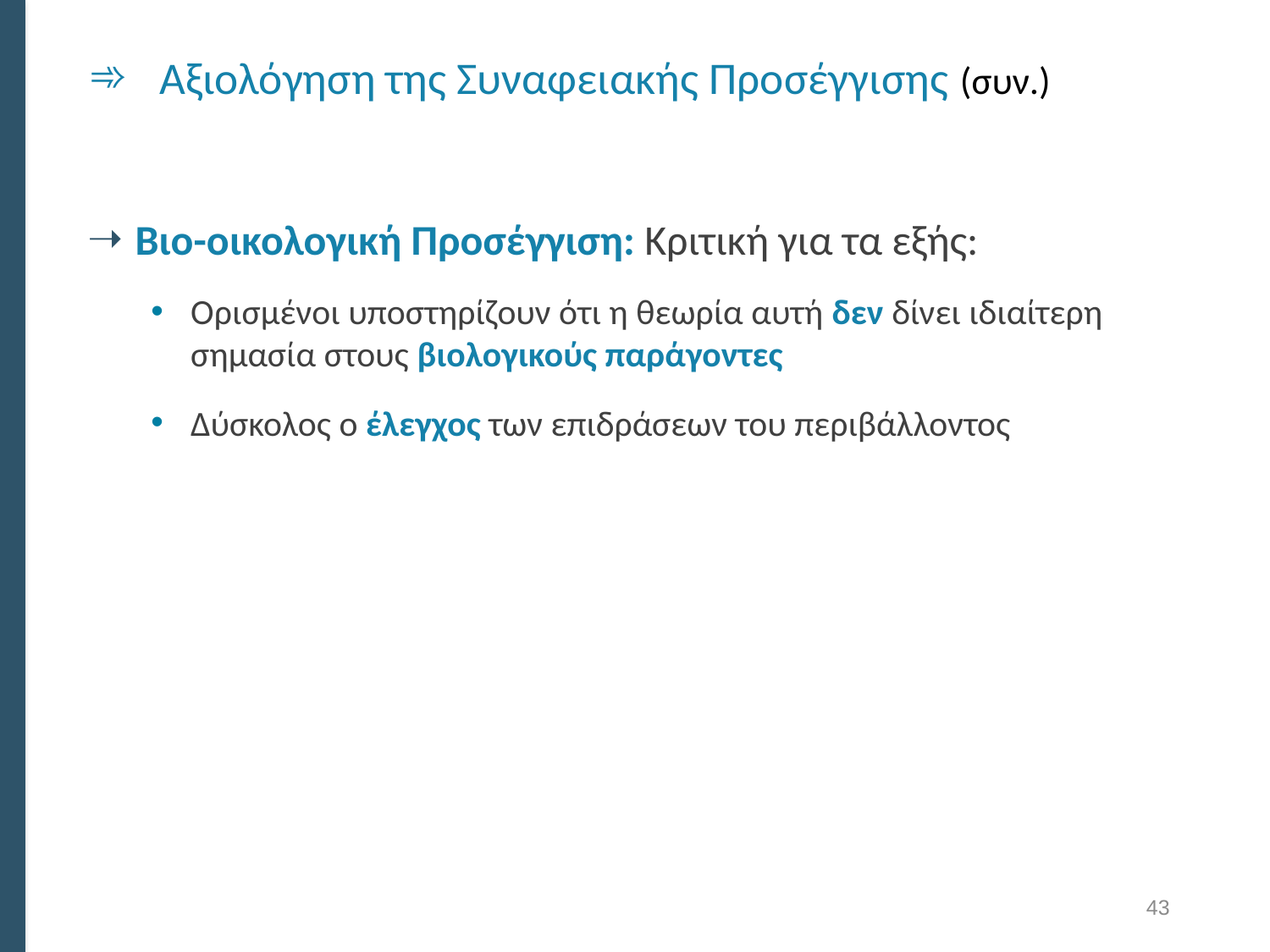

# Αξιολόγηση της Συναφειακής Προσέγγισης (συν.)
Βιο-οικολογική Προσέγγιση: Κριτική για τα εξής:
Ορισμένοι υποστηρίζουν ότι η θεωρία αυτή δεν δίνει ιδιαίτερη σημασία στους βιολογικούς παράγοντες
Δύσκολος ο έλεγχος των επιδράσεων του περιβάλλοντος

43